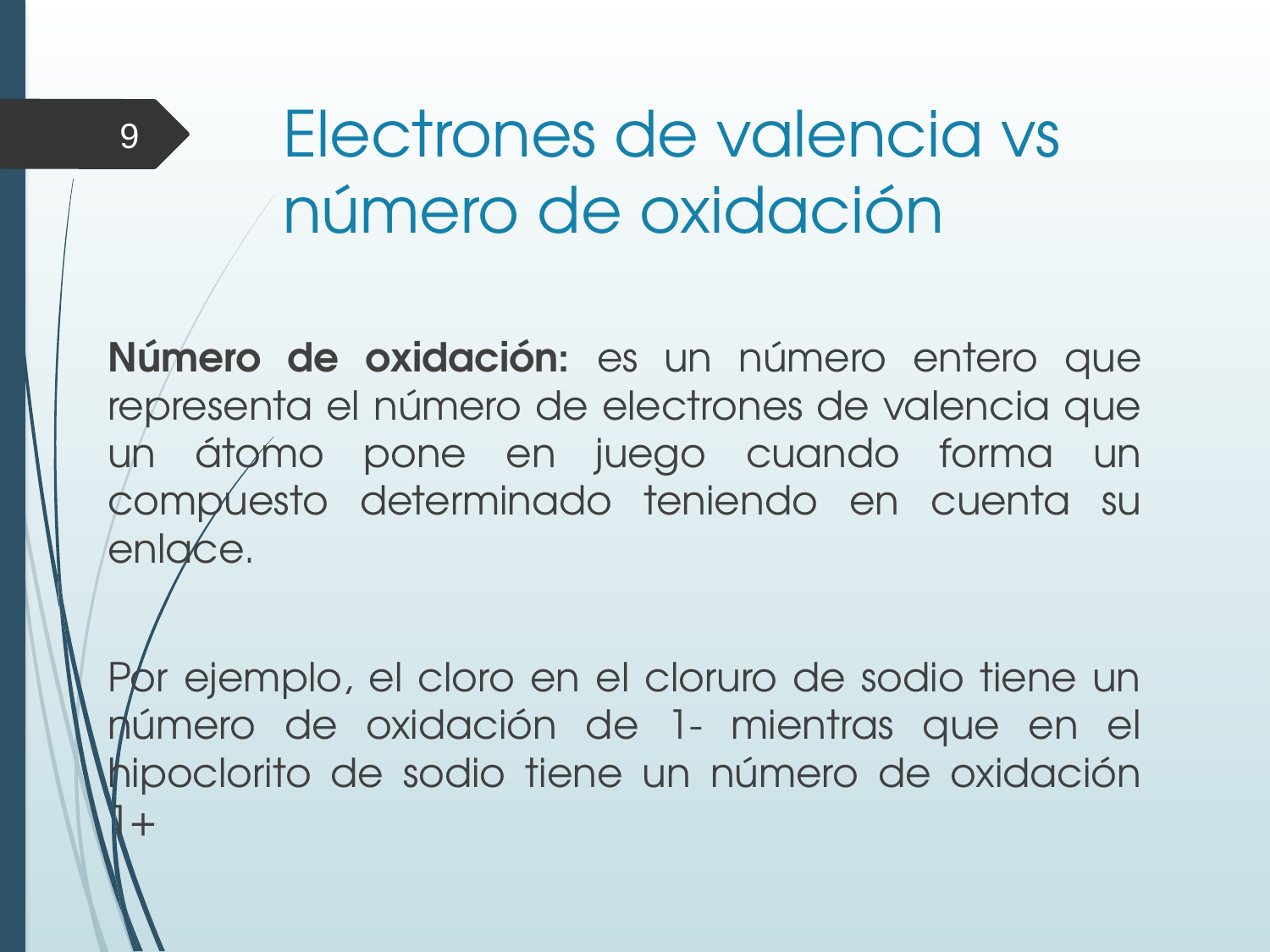

# Electrones de valencia vs número de oxidación
9
Número de oxidación: es un número entero que representa el número de electrones de valencia que un átomo pone en juego cuando forma un compuesto determinado teniendo en cuenta su enlace.

Por ejemplo, el cloro en el cloruro de sodio tiene un número de oxidación de 1- mientras que en el hipoclorito de sodio tiene un número de oxidación 1+